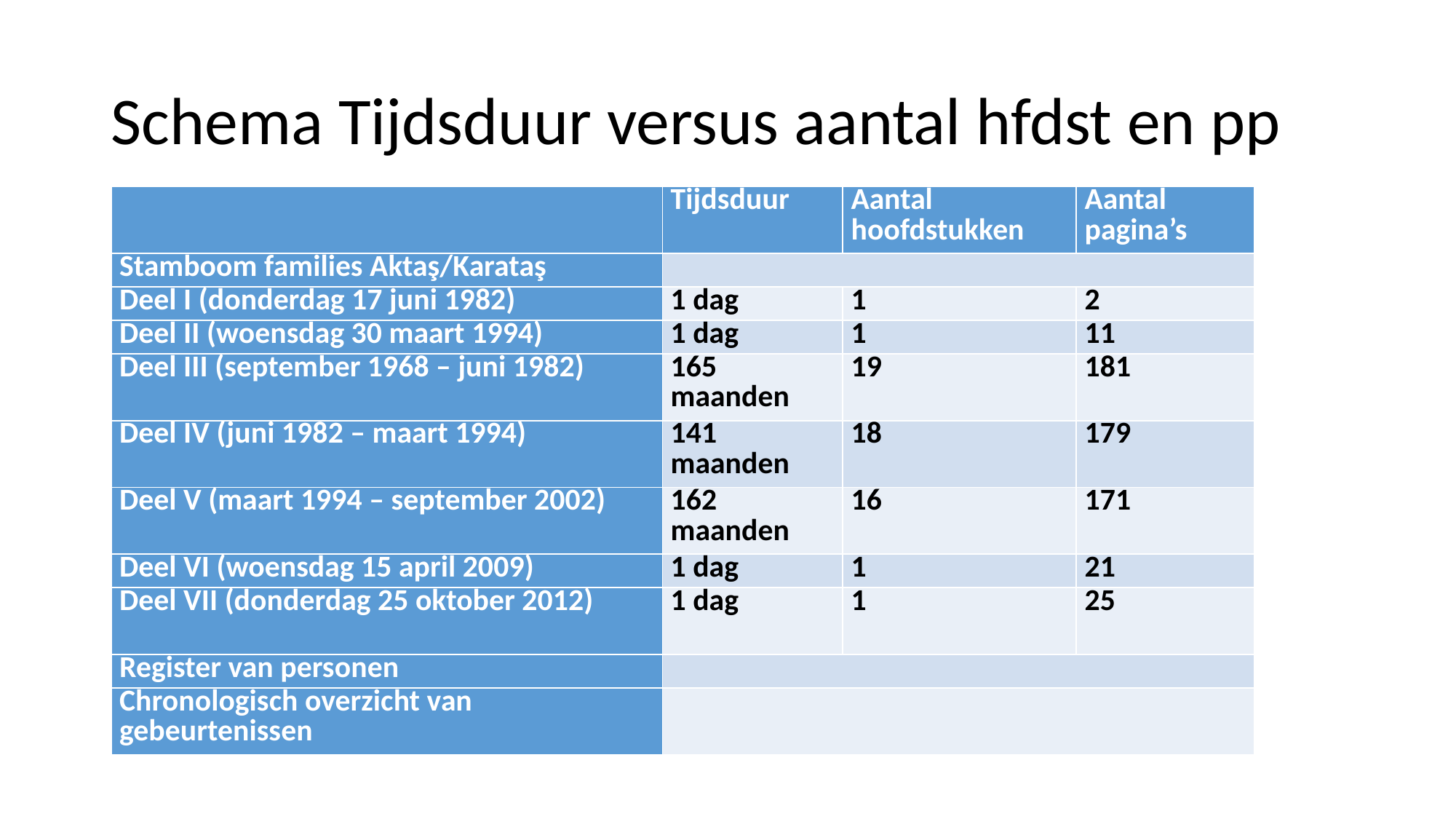

# Schema Tijdsduur versus aantal hfdst en pp
|  | Tijdsduur | Aantal hoofdstukken | Aantal pagina’s |
| --- | --- | --- | --- |
| Stamboom families Aktaş/Karataş |  |  |  |
| Deel I (donderdag 17 juni 1982) | 1 dag | 1 | 2 |
| Deel II (woensdag 30 maart 1994) | 1 dag | 1 | 11 |
| Deel III (september 1968 – juni 1982) | 165 maanden | 19 | 181 |
| Deel IV (juni 1982 – maart 1994) | 141 maanden | 18 | 179 |
| Deel V (maart 1994 – september 2002) | 162 maanden | 16 | 171 |
| Deel VI (woensdag 15 april 2009) | 1 dag | 1 | 21 |
| Deel VII (donderdag 25 oktober 2012) | 1 dag | 1 | 25 |
| Register van personen |  |  |  |
| Chronologisch overzicht van gebeurtenissen |  |  |  |